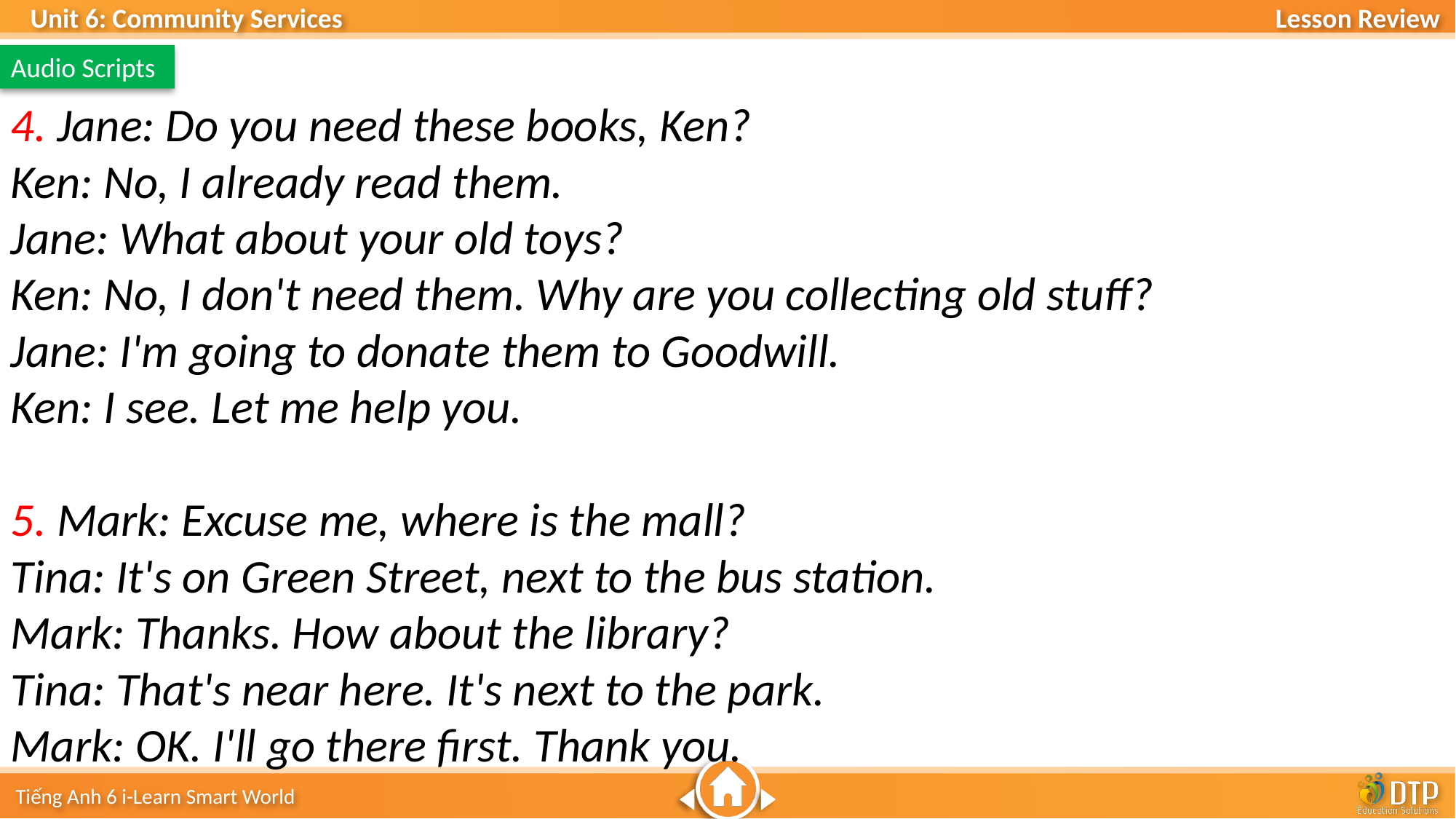

Audio Scripts
4. Jane: Do you need these books, Ken?
Ken: No, I already read them.
Jane: What about your old toys?
Ken: No, I don't need them. Why are you collecting old stuﬀ?
Jane: I'm going to donate them to Goodwill.
Ken: I see. Let me help you.

5. Mark: Excuse me, where is the mall?
Tina: It's on Green Street, next to the bus station.
Mark: Thanks. How about the library?
Tina: That's near here. It's next to the park.
Mark: OK. I'll go there first. Thank you.